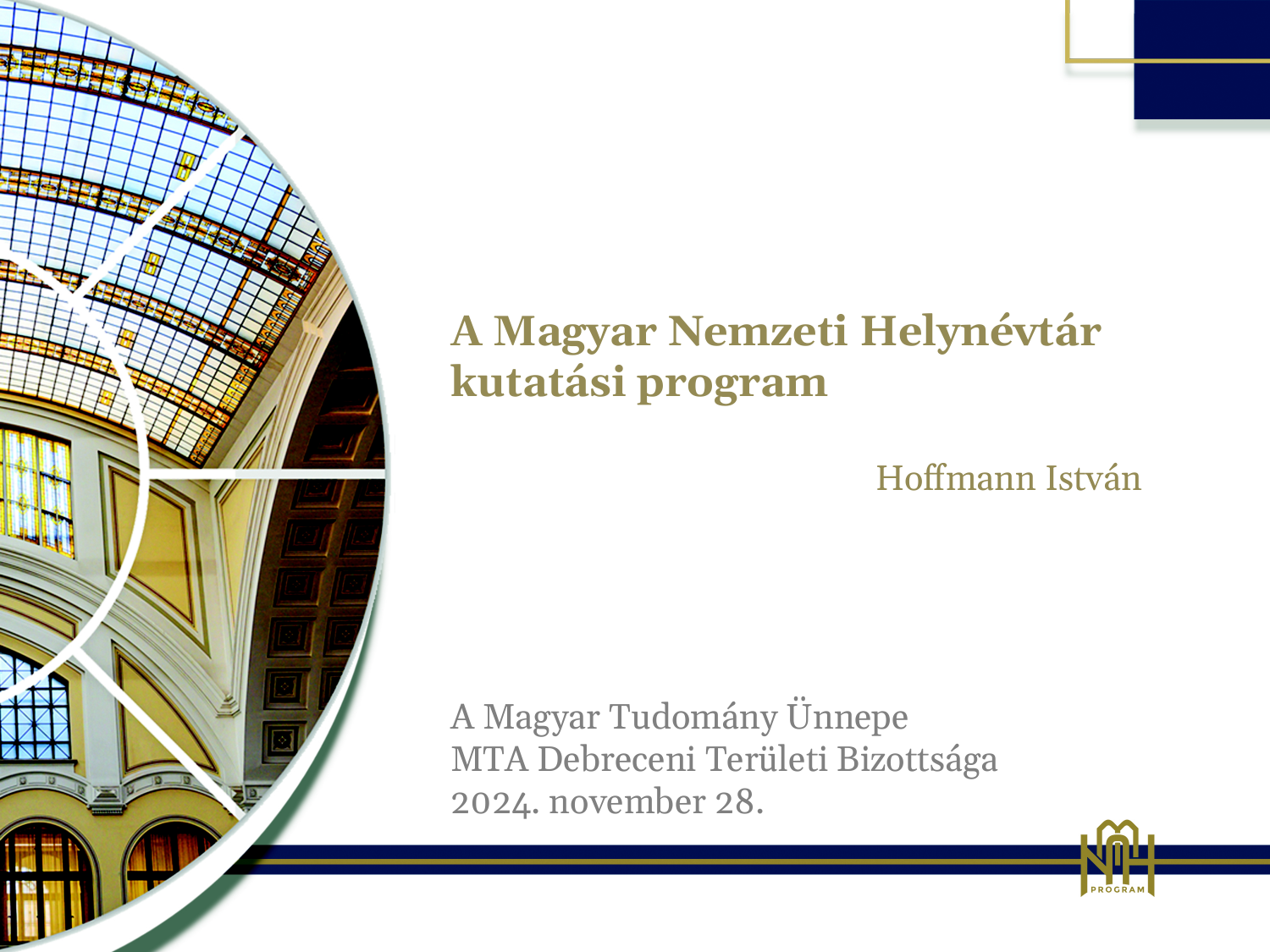

A Magyar Nemzeti Helynévtár
kutatási program

Hoffmann István

A Magyar Tudomány Ünnepe
MTA Debreceni Területi Bizottsága
2024. november 28.